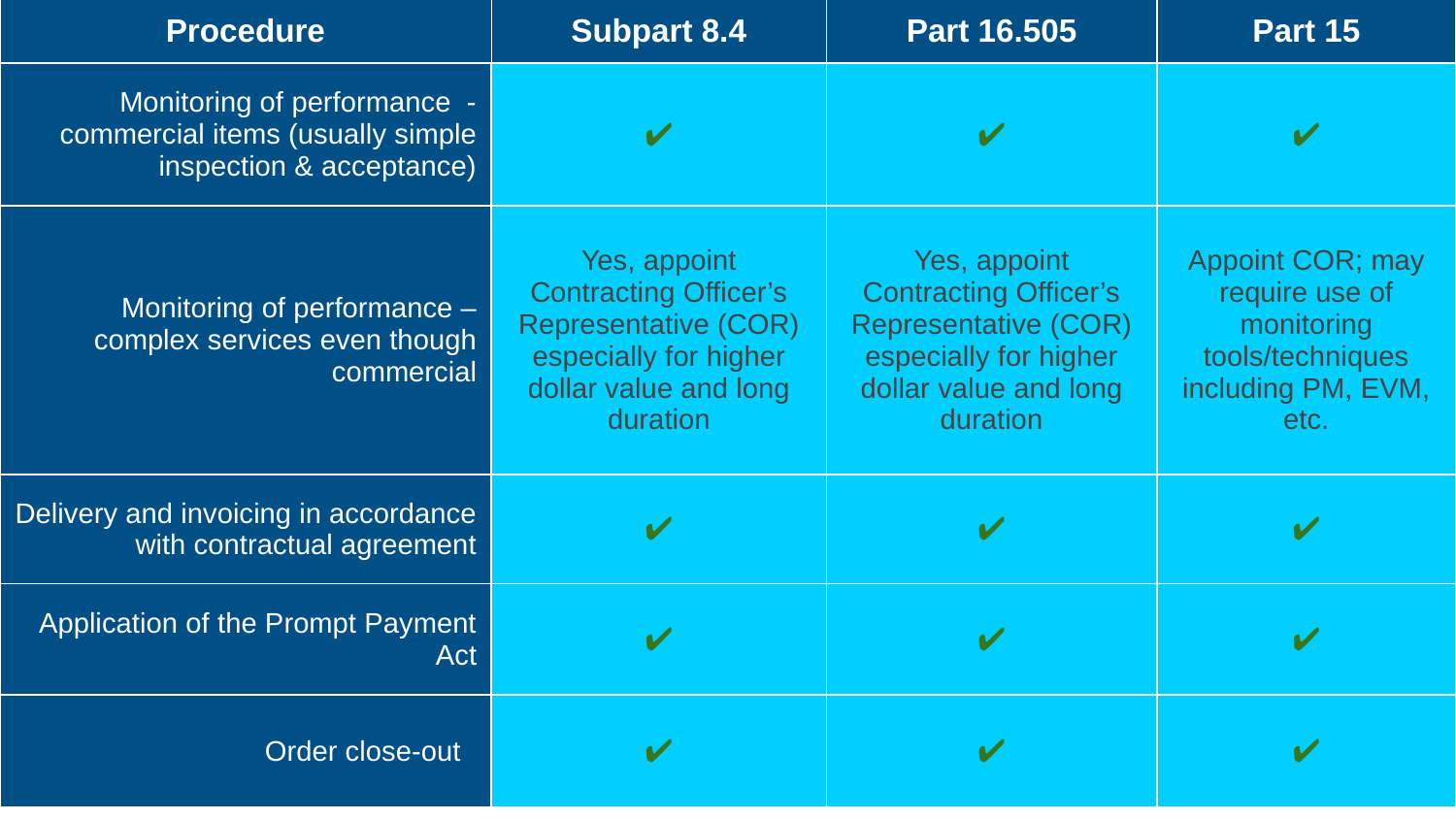

Comparisons between Subpart 8.4, 16.505 and 15
| Procedure | Subpart 8.4 | Part 16.505 | Part 15 |
| --- | --- | --- | --- |
| Monitoring of performance - commercial items (usually simple inspection & acceptance) | ✔ | ✔ | ✔ |
| Monitoring of performance – complex services even though commercial | Yes, appoint Contracting Officer’s Representative (COR) especially for higher dollar value and long duration | Yes, appoint Contracting Officer’s Representative (COR) especially for higher dollar value and long duration | Appoint COR; may require use of monitoring tools/techniques including PM, EVM, etc. |
| Delivery and invoicing in accordance with contractual agreement | ✔ | ✔ | ✔ |
| Application of the Prompt Payment Act | ✔ | ✔ | ✔ |
| Order close-out | ✔ | ✔ | ✔ |